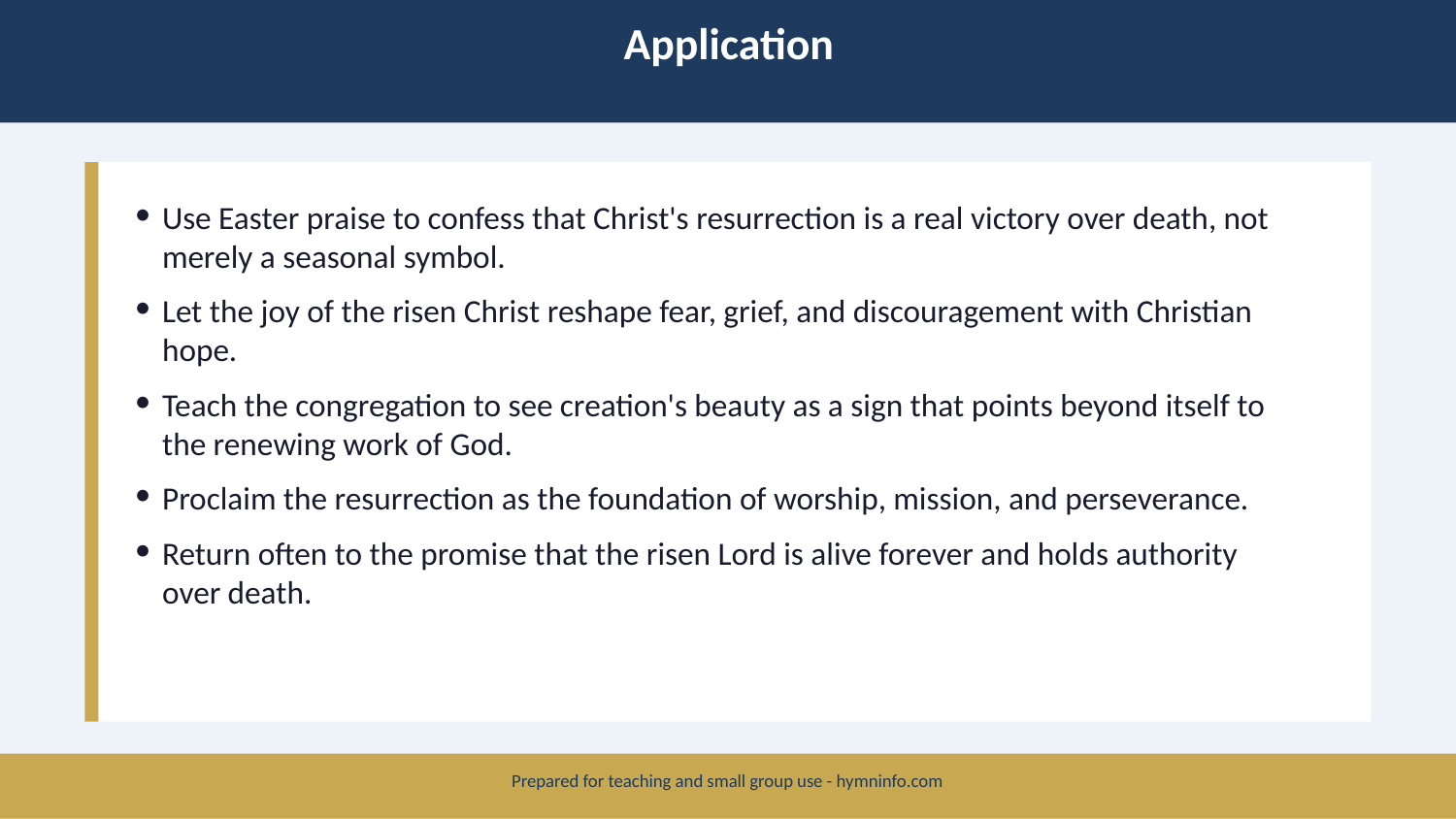

Application

Use Easter praise to confess that Christ's resurrection is a real victory over death, not merely a seasonal symbol.
Let the joy of the risen Christ reshape fear, grief, and discouragement with Christian hope.
Teach the congregation to see creation's beauty as a sign that points beyond itself to the renewing work of God.
Proclaim the resurrection as the foundation of worship, mission, and perseverance.
Return often to the promise that the risen Lord is alive forever and holds authority over death.

Prepared for teaching and small group use - hymninfo.com